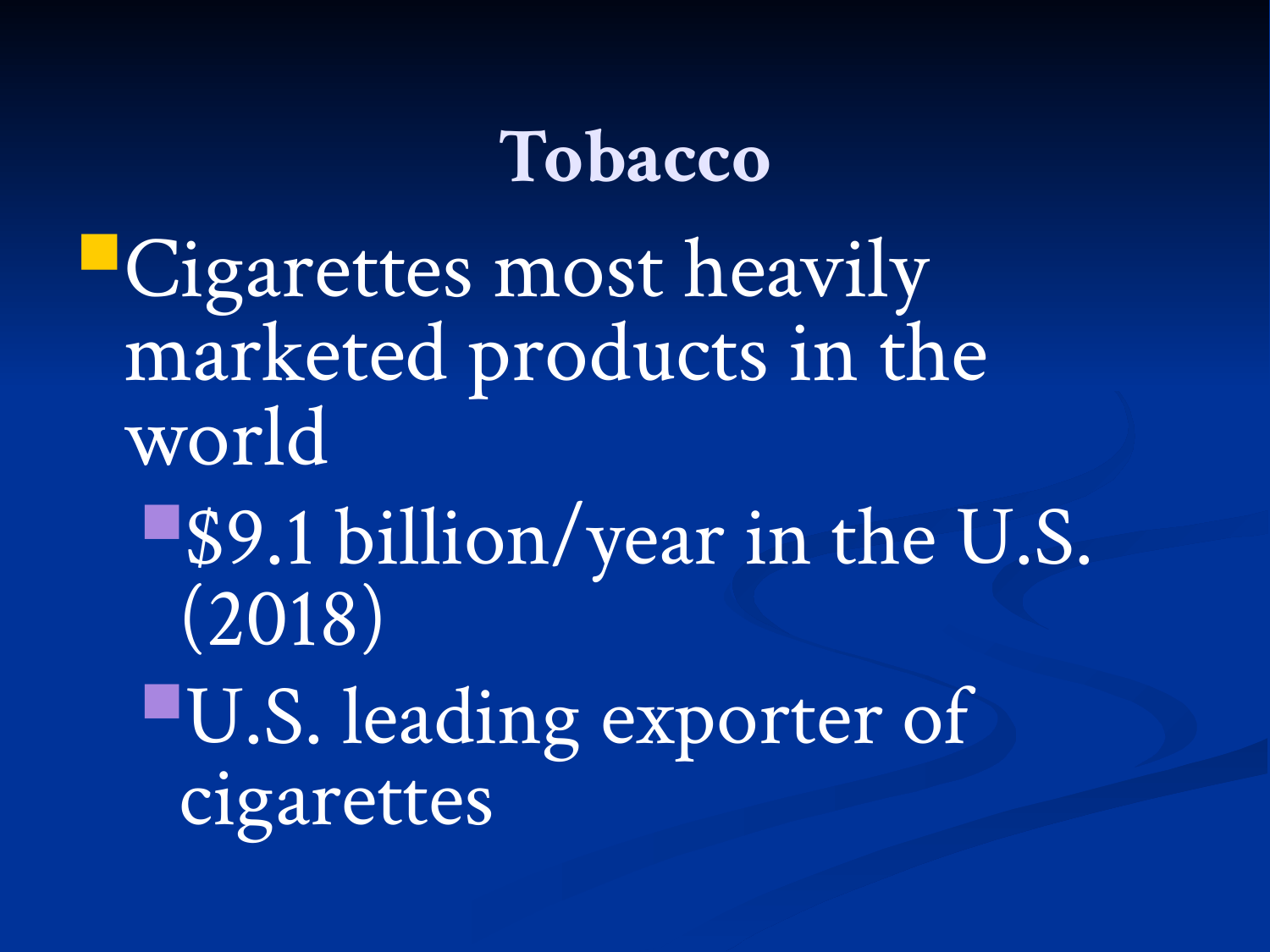

Tobacco
Cigarettes most heavily marketed products in the world
$9.1 billion/year in the U.S. (2018)
U.S. leading exporter of cigarettes